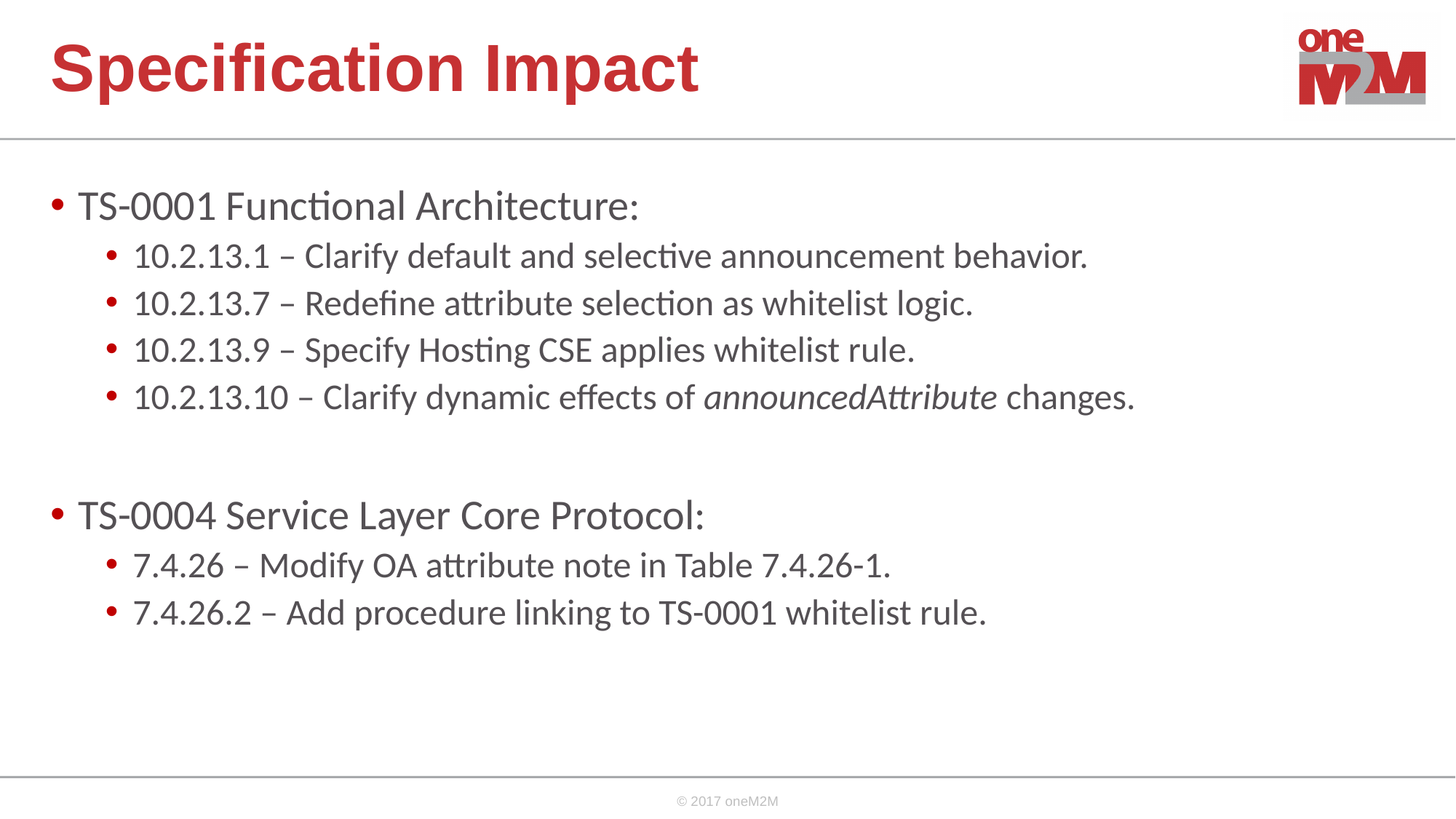

# Specification Impact
TS-0001 Functional Architecture:
10.2.13.1 – Clarify default and selective announcement behavior.
10.2.13.7 – Redefine attribute selection as whitelist logic.
10.2.13.9 – Specify Hosting CSE applies whitelist rule.
10.2.13.10 – Clarify dynamic effects of announcedAttribute changes.

TS-0004 Service Layer Core Protocol:
7.4.26 – Modify OA attribute note in Table 7.4.26-1.
7.4.26.2 – Add procedure linking to TS-0001 whitelist rule.